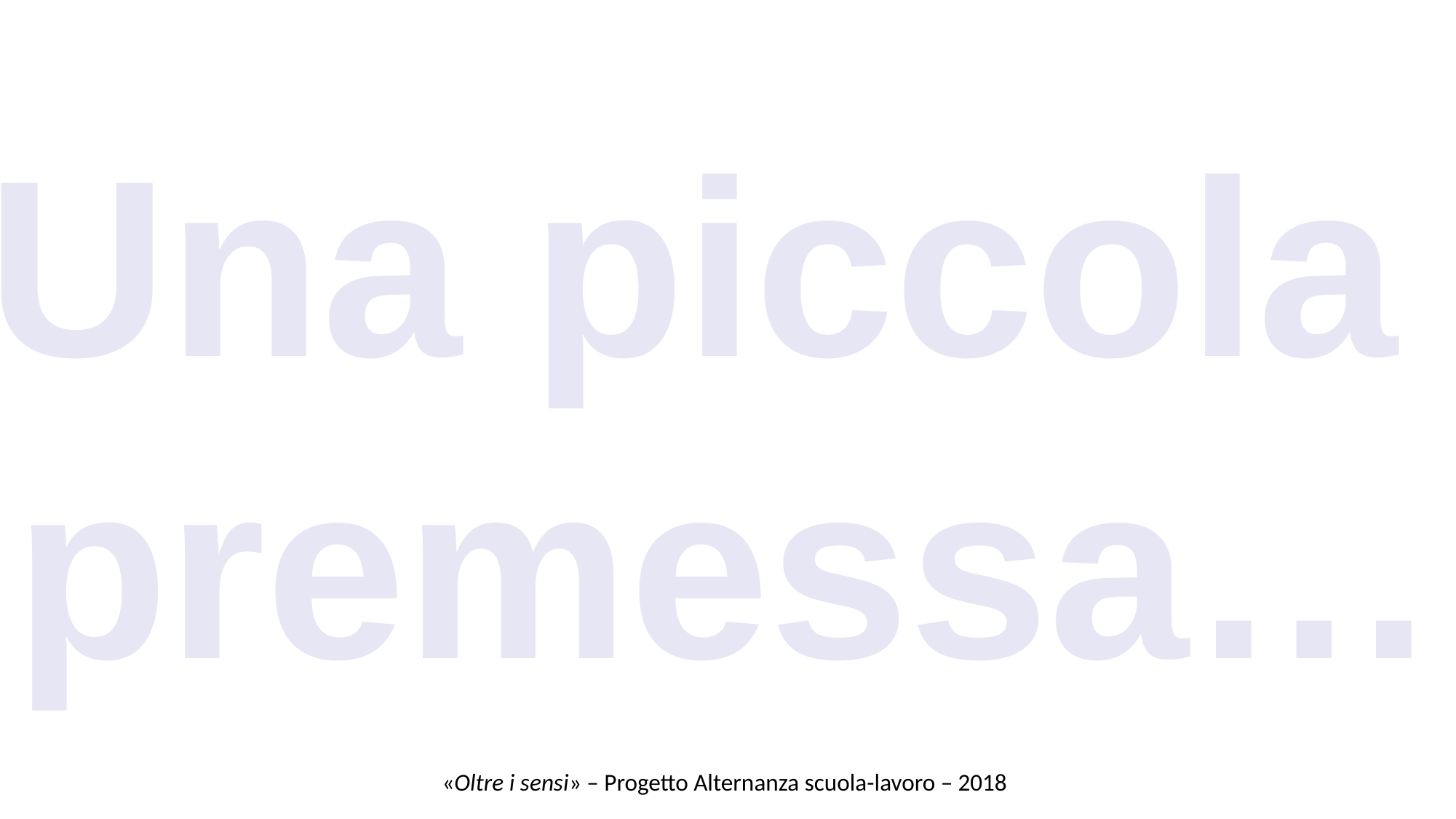

Una piccola
premessa…
«Oltre i sensi» – Progetto Alternanza scuola-lavoro – 2018